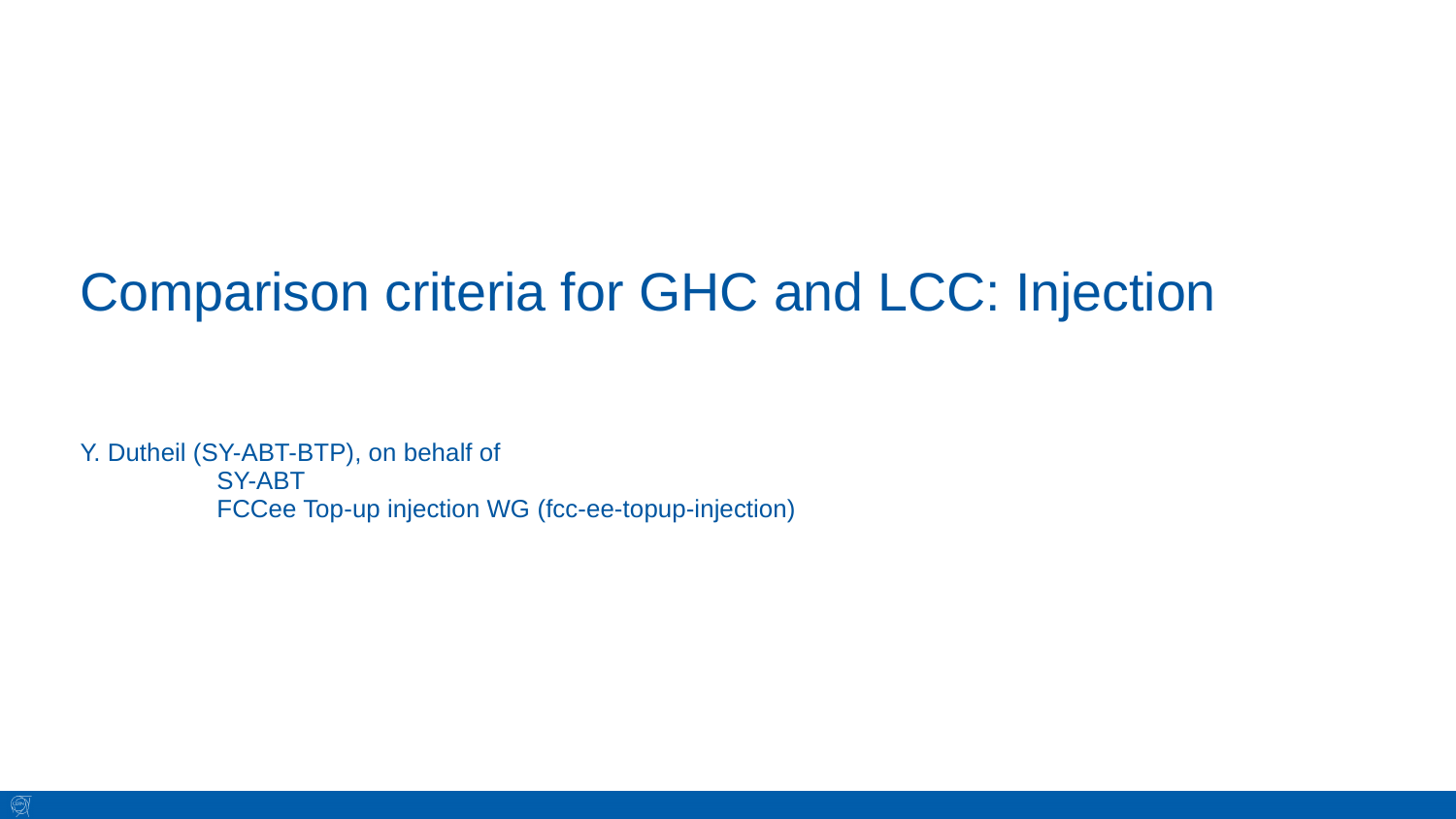

# Comparison criteria for GHC and LCC: Injection

Y. Dutheil (SY-ABT-BTP), on behalf of
			 SY-ABT
			 FCCee Top-up injection WG (fcc-ee-topup-injection)